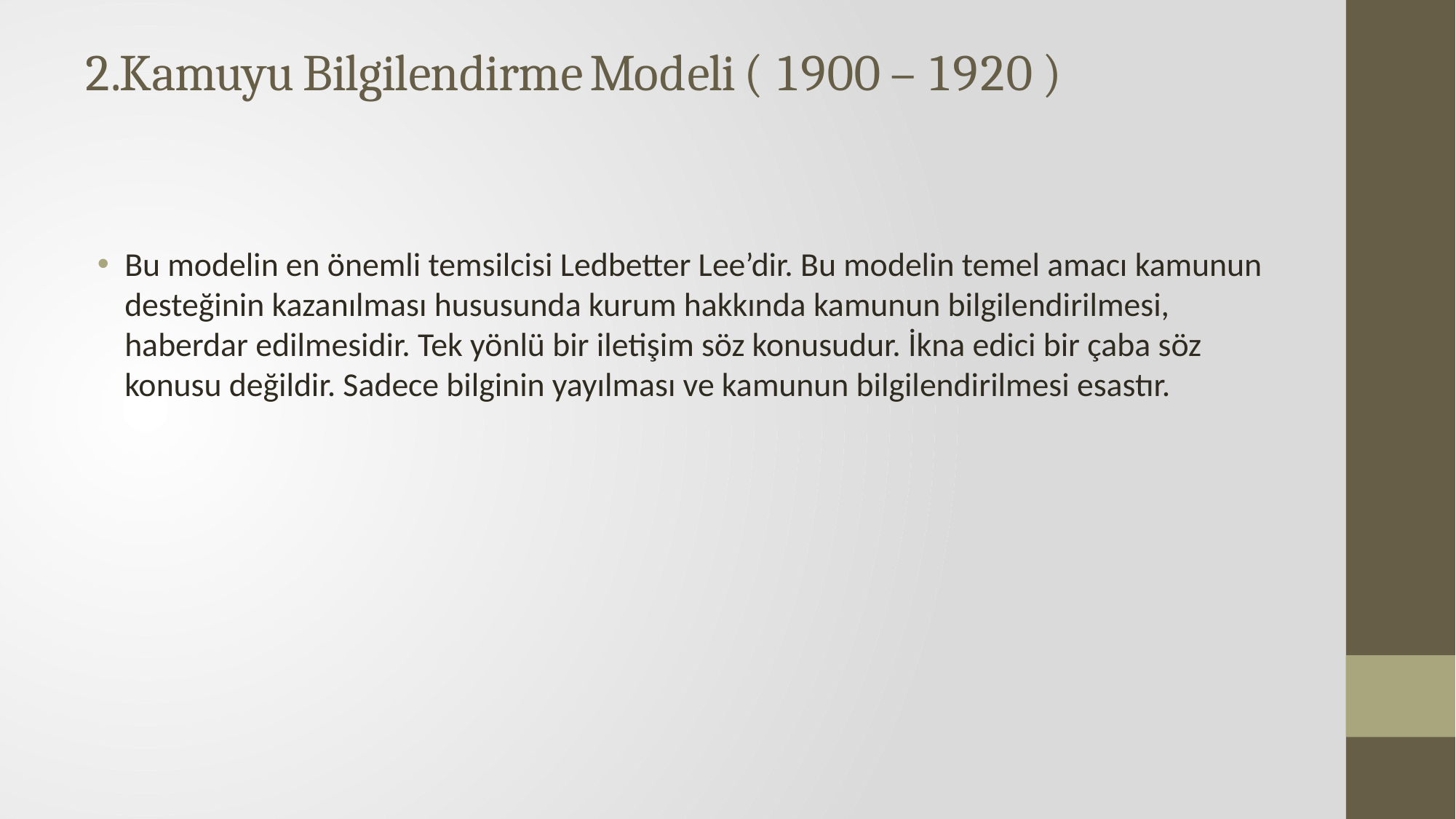

# 2.Kamuyu Bilgilendirme Modeli ( 1900 – 1920 )

Bu modelin en önemli temsilcisi Ledbetter Lee’dir. Bu modelin temel amacı kamunun desteğinin kazanılması hususunda kurum hakkında kamunun bilgilendirilmesi, haberdar edilmesidir. Tek yönlü bir iletişim söz konusudur. İkna edici bir çaba söz konusu değildir. Sadece bilginin yayılması ve kamunun bilgilendirilmesi esastır.